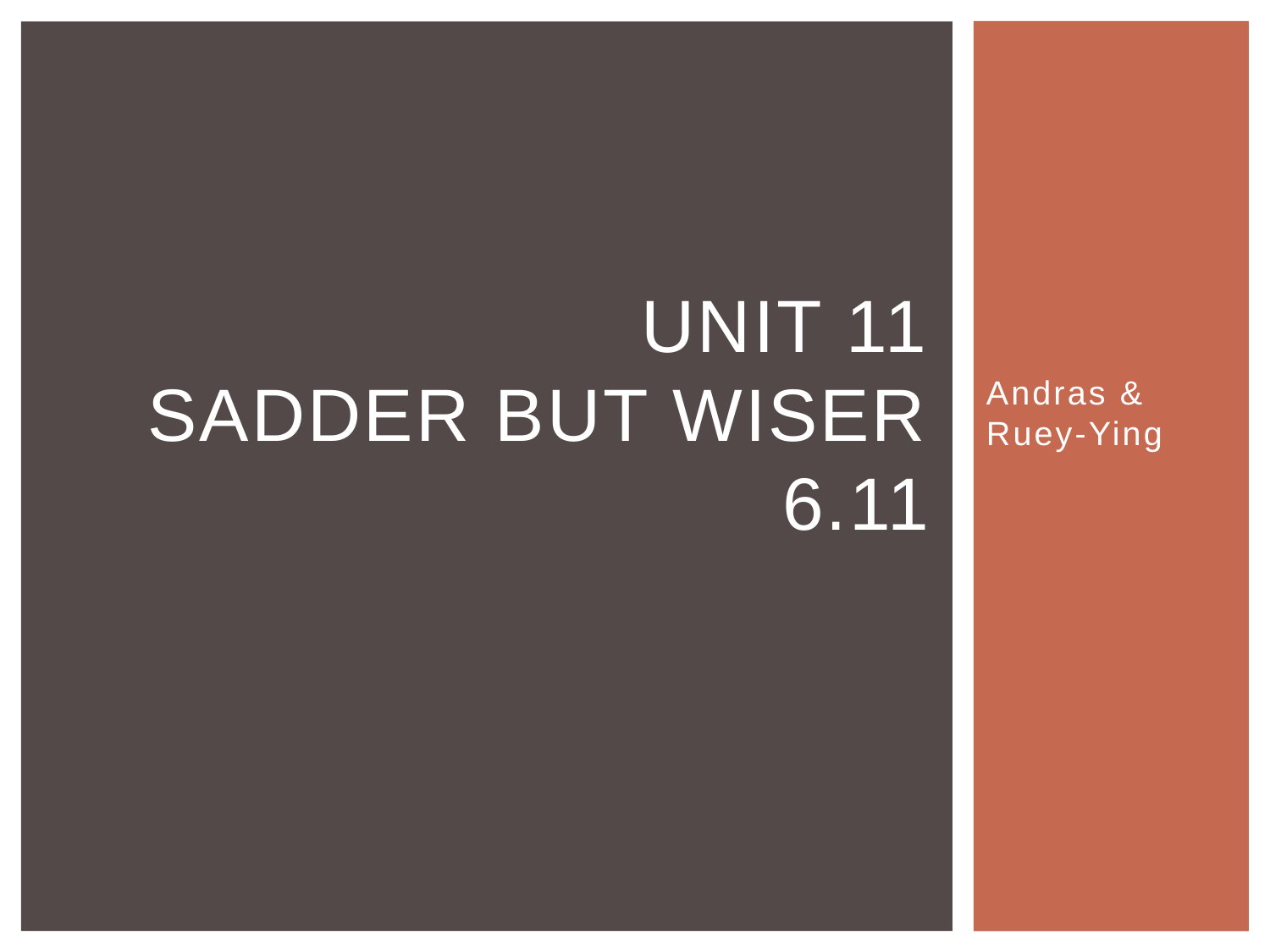

# Unit 11 Sadder But Wiser 6.11
Andras & Ruey-Ying